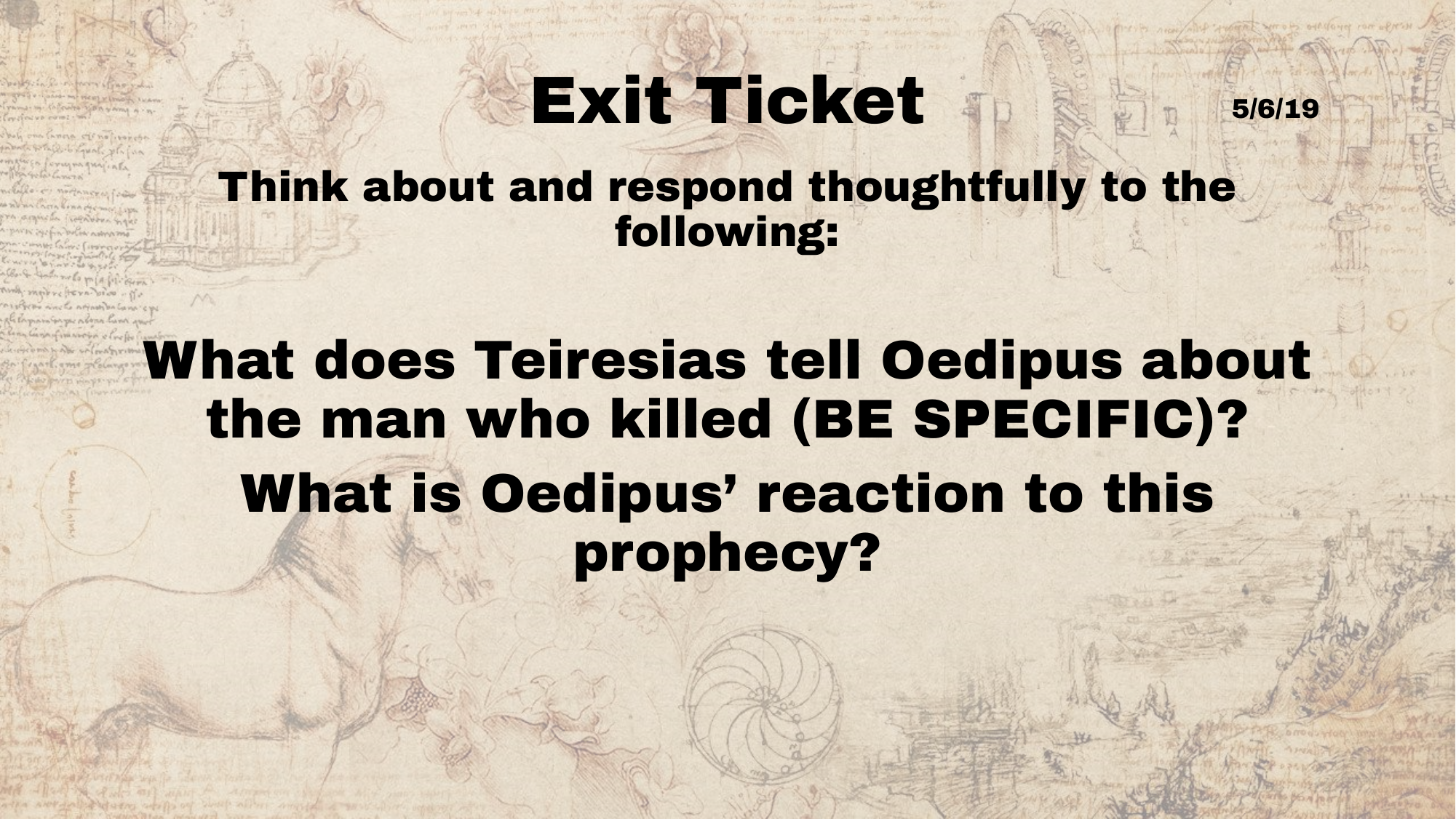

# Exit Ticket
5/6/19
Think about and respond thoughtfully to the following:

What does Teiresias tell Oedipus about the man who killed (BE SPECIFIC)?
What is Oedipus’ reaction to this prophecy?